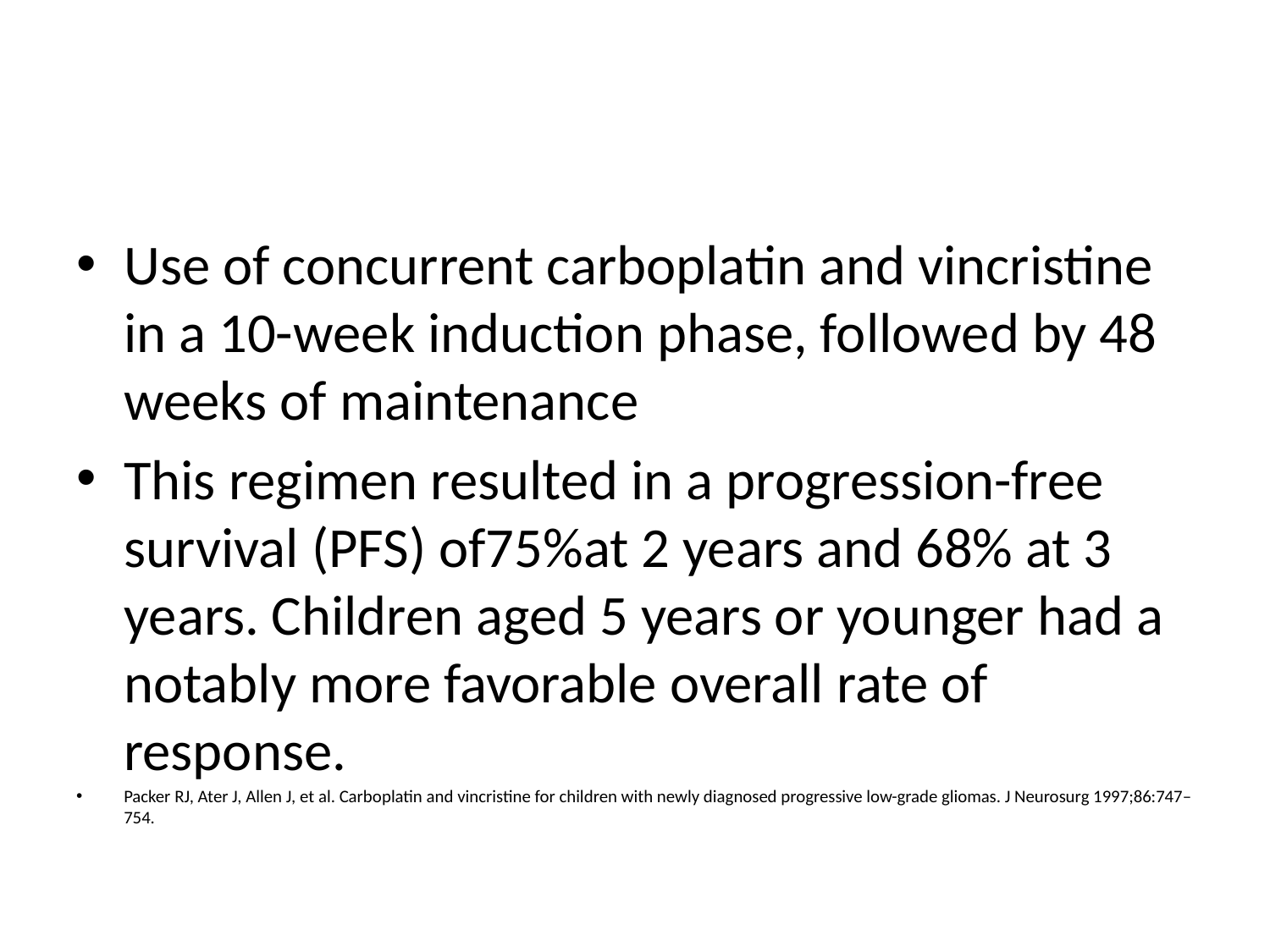

#
Use of concurrent carboplatin and vincristine in a 10-week induction phase, followed by 48 weeks of maintenance
This regimen resulted in a progression-free survival (PFS) of75%at 2 years and 68% at 3 years. Children aged 5 years or younger had a notably more favorable overall rate of response.
Packer RJ, Ater J, Allen J, et al. Carboplatin and vincristine for children with newly diagnosed progressive low-grade gliomas. J Neurosurg 1997;86:747–754.